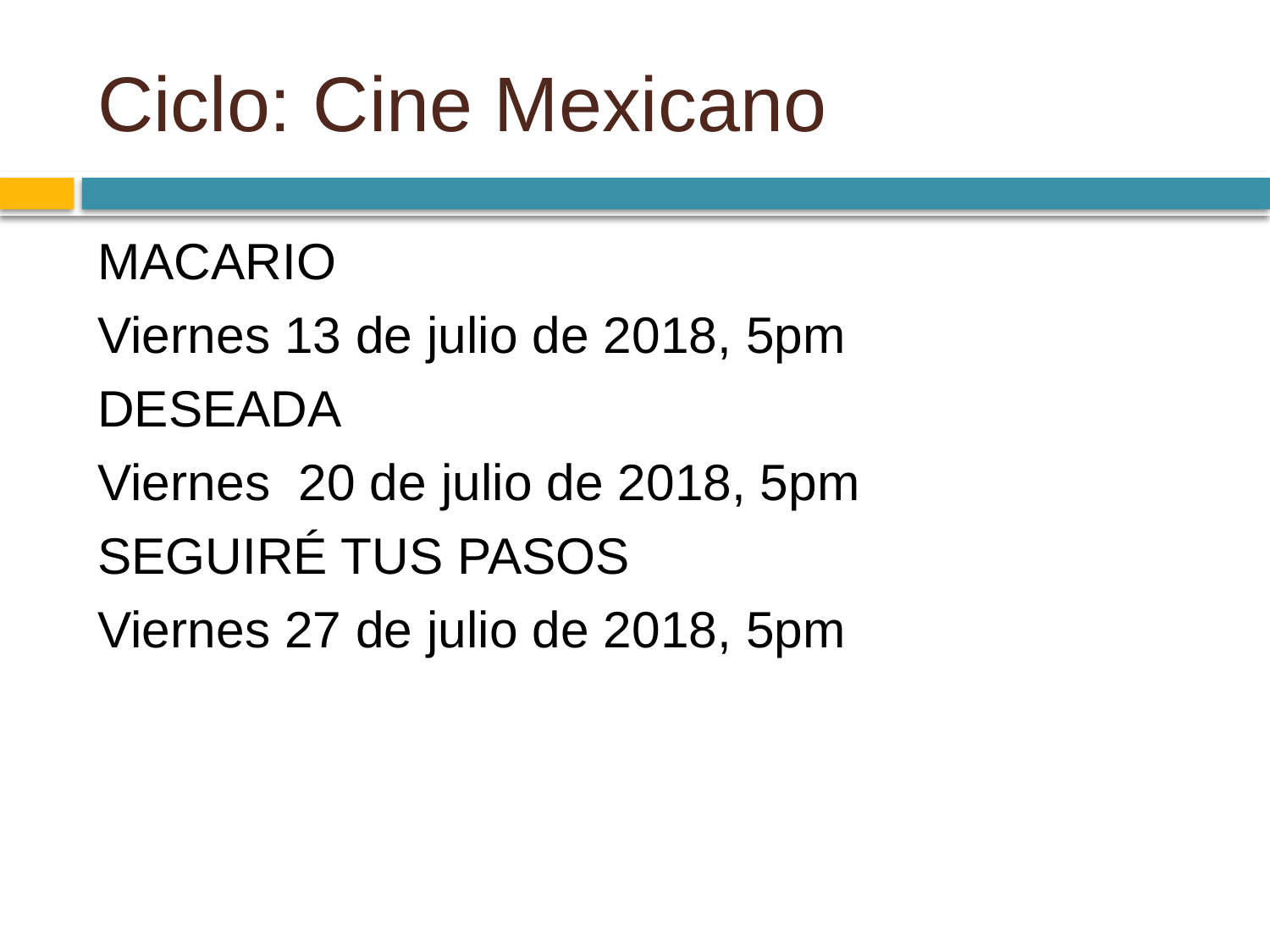

# Ciclo: Cine Mexicano
MACARIO
Viernes 13 de julio de 2018, 5pm
DESEADA
Viernes  20 de julio de 2018, 5pm
SEGUIRÉ TUS PASOS
Viernes 27 de julio de 2018, 5pm